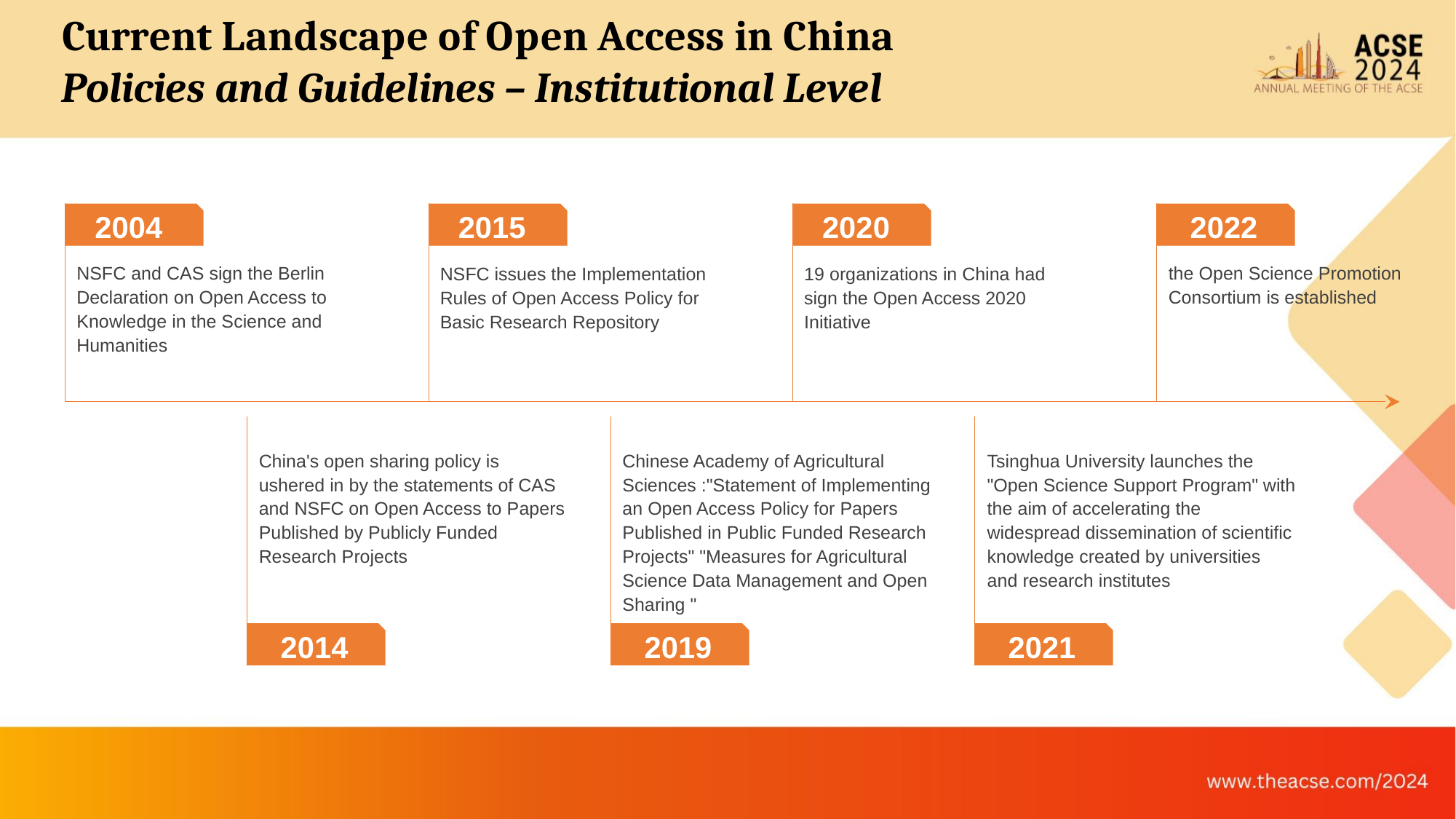

Current Landscape of Open Access in China
Policies and Guidelines – Institutional Level
2004
2015
2020
2022
NSFC and CAS sign the Berlin Declaration on Open Access to Knowledge in the Science and Humanities
NSFC issues the Implementation Rules of Open Access Policy for Basic Research Repository
19 organizations in China had sign the Open Access 2020 Initiative
the Open Science Promotion Consortium is established
China's open sharing policy is ushered in by the statements of CAS and NSFC on Open Access to Papers Published by Publicly Funded Research Projects
Chinese Academy of Agricultural Sciences :"Statement of Implementing an Open Access Policy for Papers Published in Public Funded Research Projects" "Measures for Agricultural Science Data Management and Open Sharing "
Tsinghua University launches the "Open Science Support Program" with the aim of accelerating the widespread dissemination of scientific knowledge created by universities and research institutes
2014
2019
2021